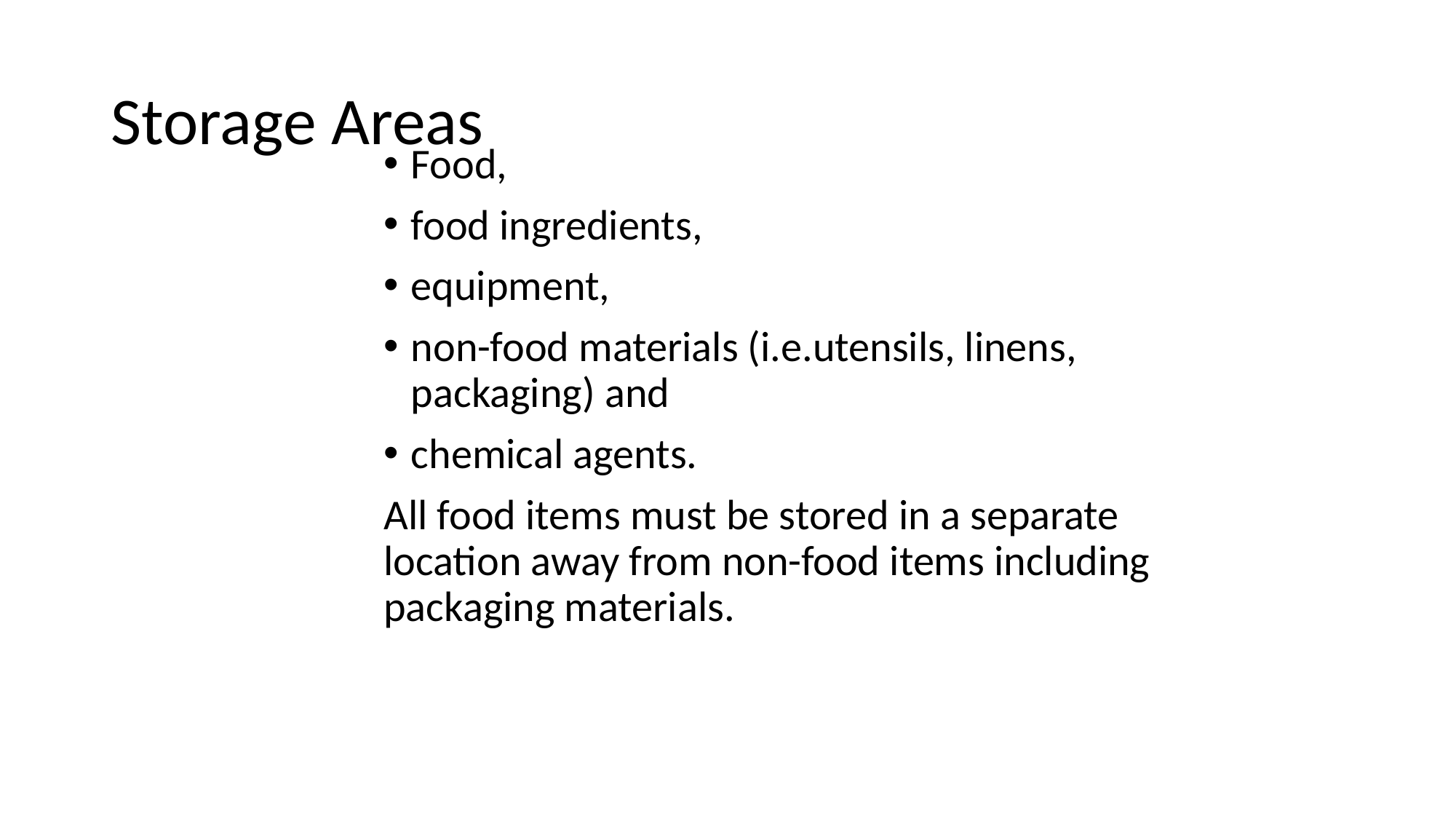

# Storage Areas
Food,
food ingredients,
equipment,
non-food materials (i.e.utensils, linens, packaging) and
chemical agents.
All food items must be stored in a separate location away from non-food items including packaging materials.